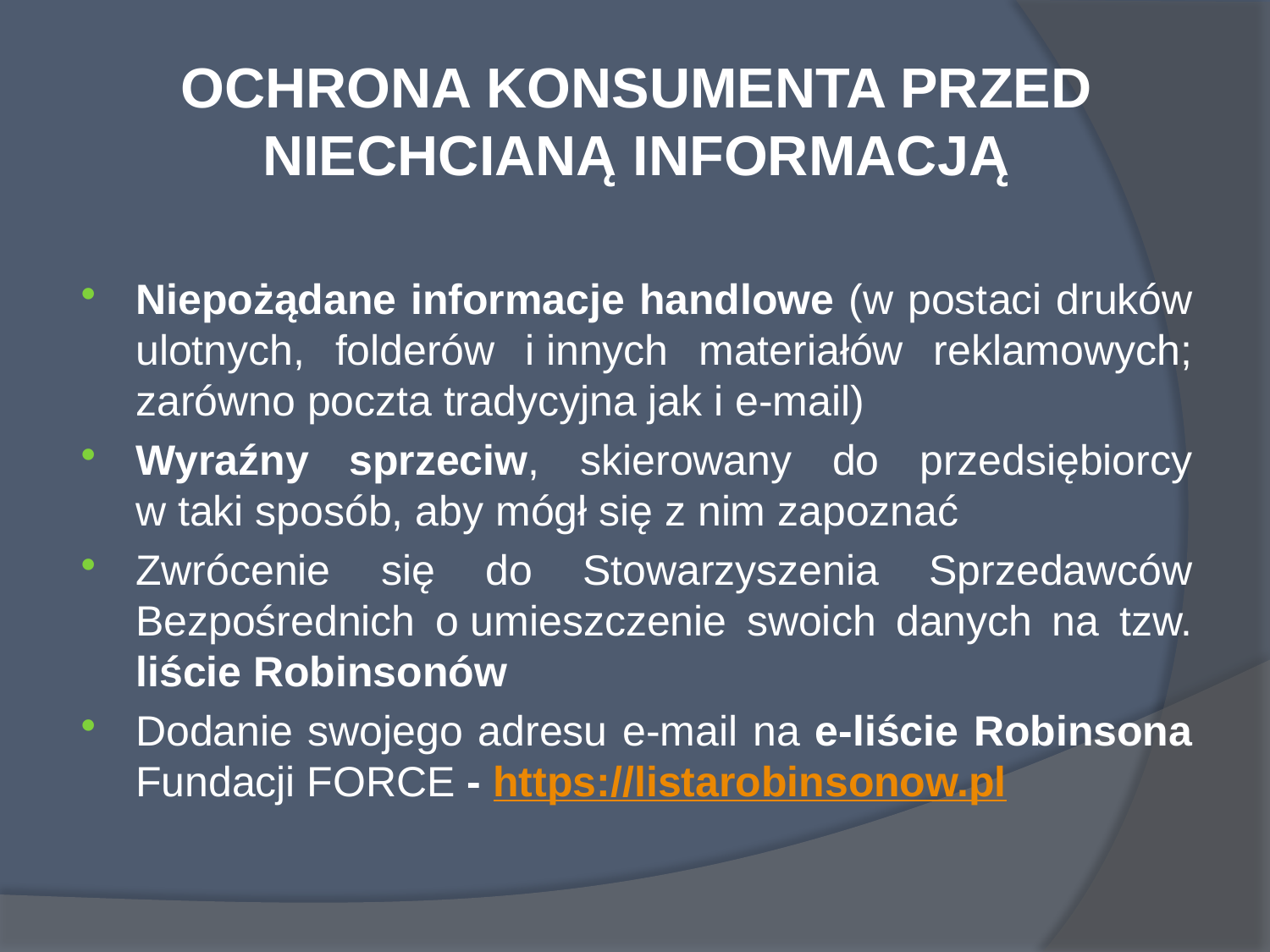

# OCHRONA KONSUMENTA PRZED NIECHCIANĄ INFORMACJĄ
Niepożądane informacje handlowe (w postaci druków ulotnych, folderów i innych materiałów reklamowych; zarówno poczta tradycyjna jak i e-mail)
Wyraźny sprzeciw, skierowany do przedsiębiorcy w taki sposób, aby mógł się z nim zapoznać
Zwrócenie się do Stowarzyszenia Sprzedawców Bezpośrednich o umieszczenie swoich danych na tzw. liście Robinsonów
Dodanie swojego adresu e-mail na e-liście Robinsona Fundacji FORCE - https://listarobinsonow.pl